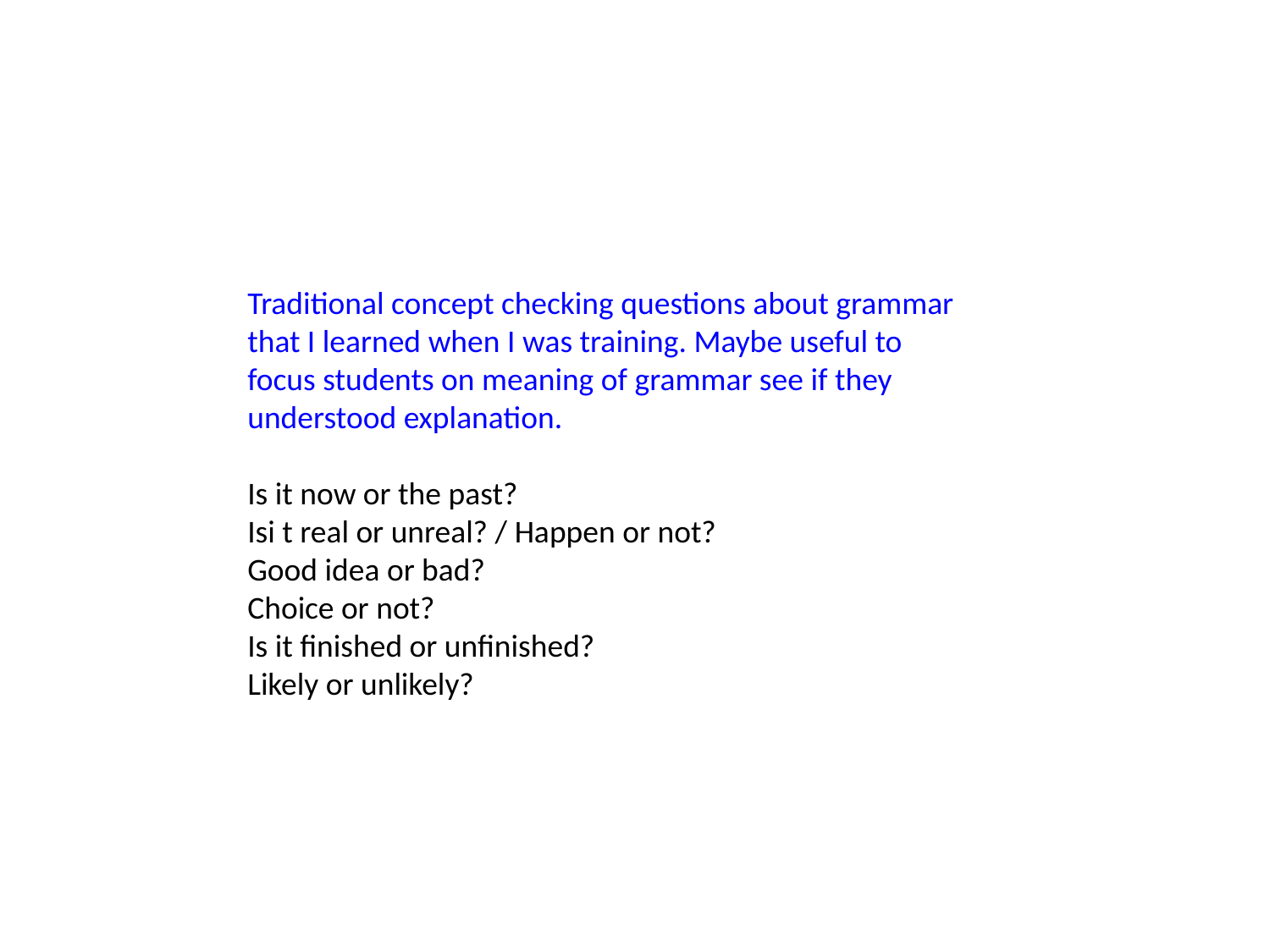

Traditional concept checking questions about grammar that I learned when I was training. Maybe useful to focus students on meaning of grammar see if they understood explanation.

Is it now or the past?
Isi t real or unreal? / Happen or not?
Good idea or bad?
Choice or not?
Is it finished or unfinished?
Likely or unlikely?